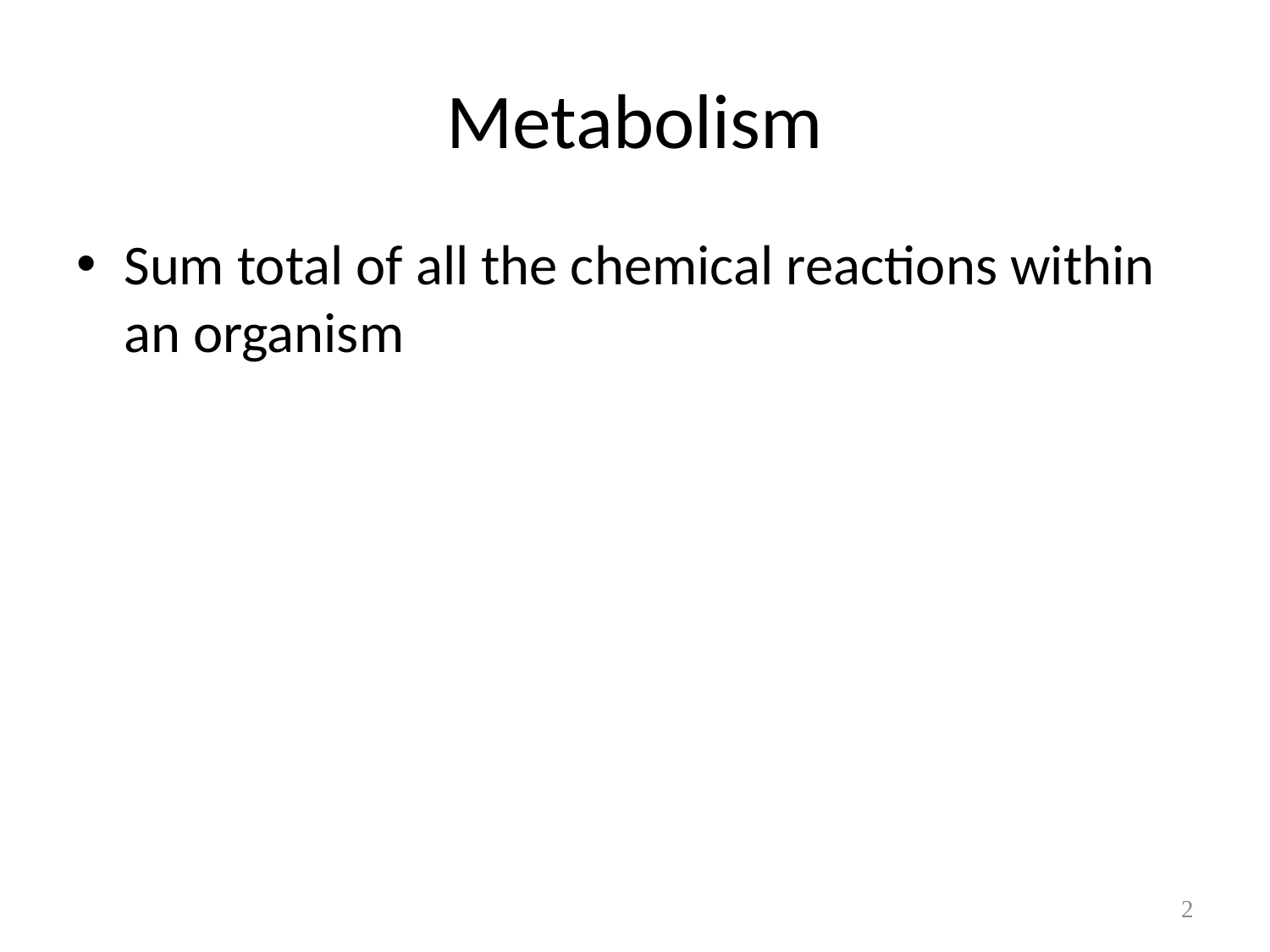

# Metabolism
Sum total of all the chemical reactions within an organism
2